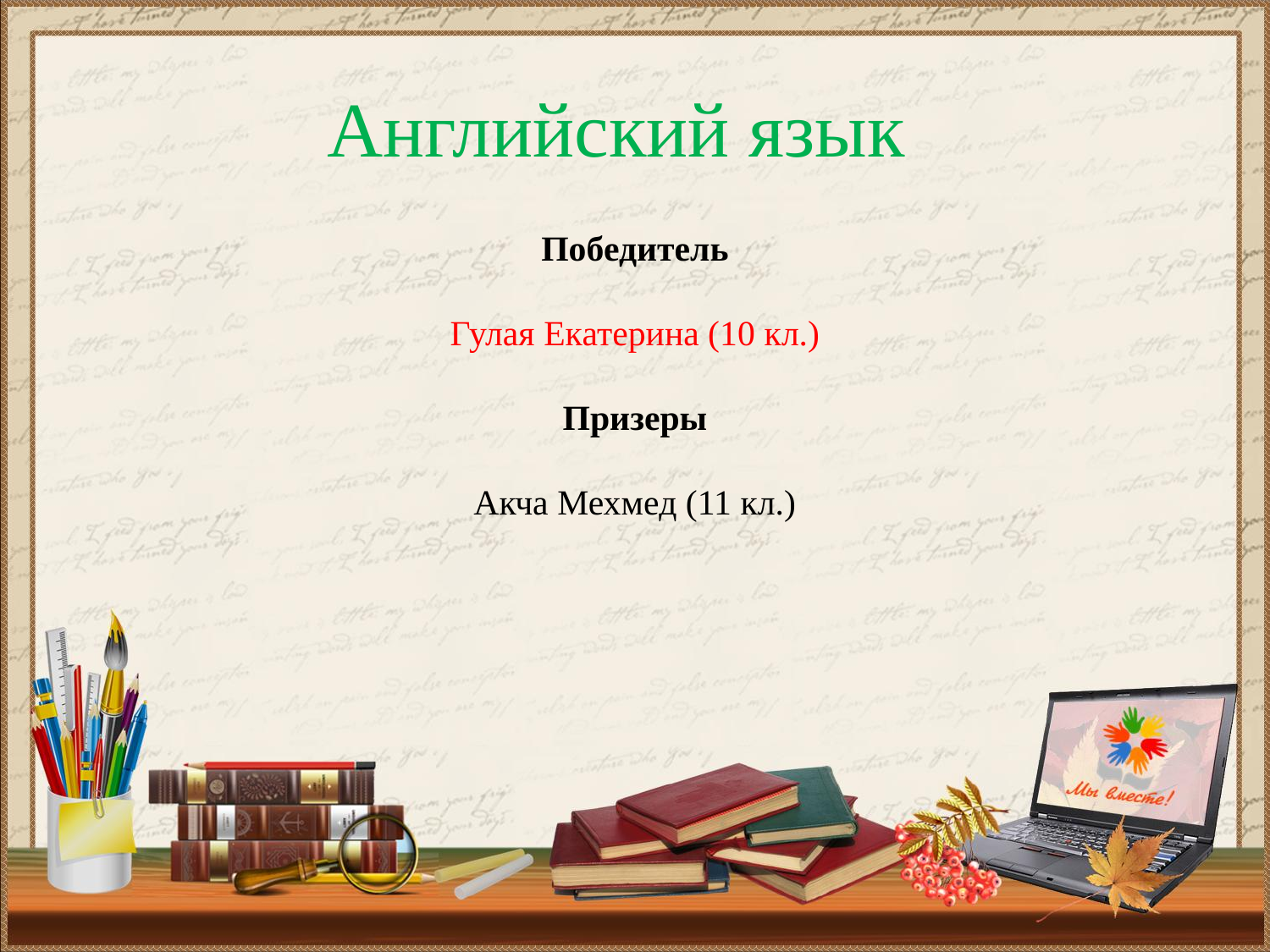

# Английский язык
Победитель

Гулая Екатерина (10 кл.)

Призеры

Акча Мехмед (11 кл.)